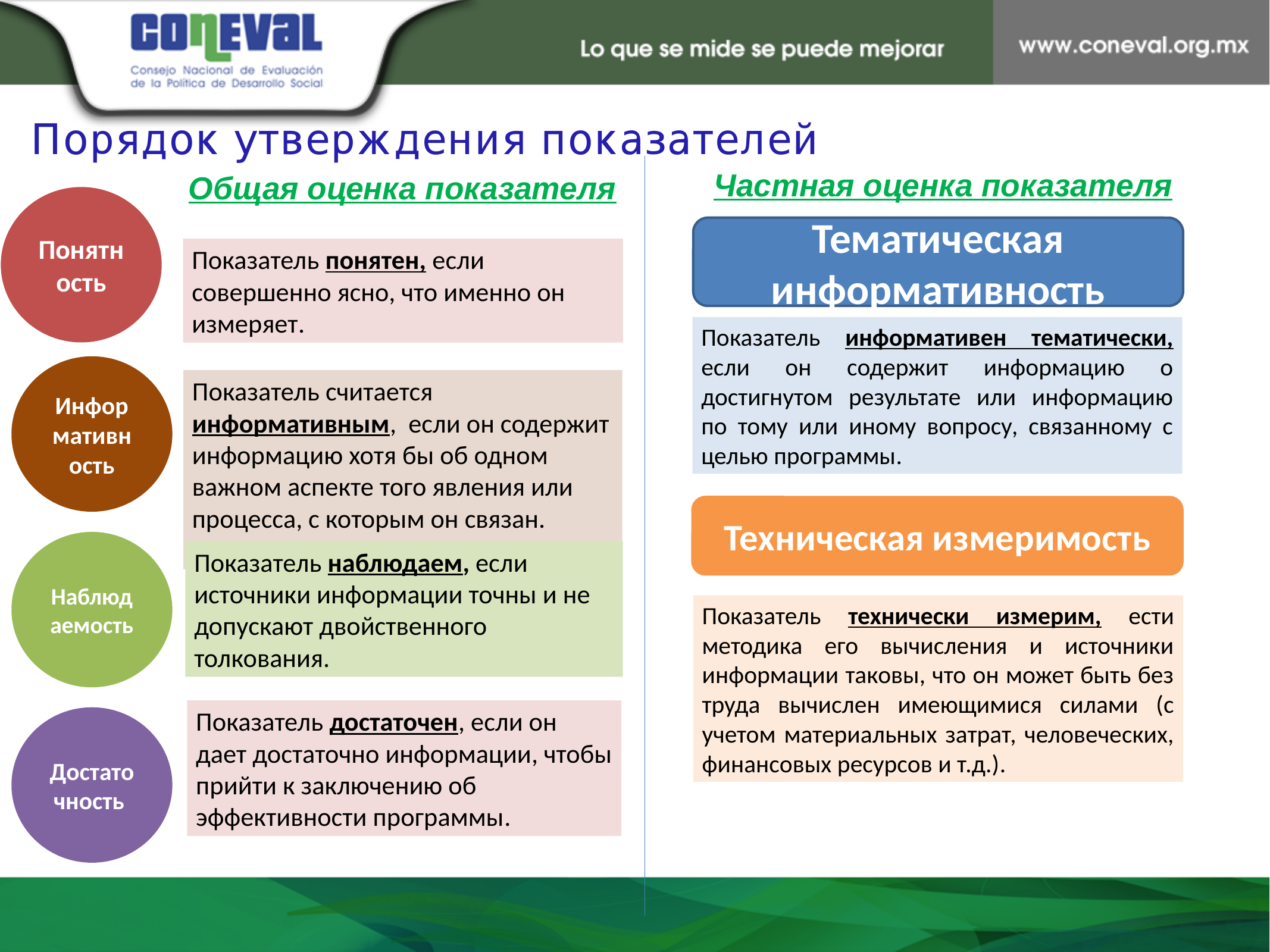

Порядок утверждения показателей
Частная оценка показателя
Общая оценка показателя
Понятность
Тематическая информативность
Показатель понятен, если совершенно ясно, что именно он измеряет.
Показатель информативен тематически, если он содержит информацию о достигнутом результате или информацию по тому или иному вопросу, связанному с целью программы.
Информативность
Показатель считается информативным,  если он содержит информацию хотя бы об одном важном аспекте того явления или процесса, с которым он связан. измеряет.
Техническая измеримость
Наблюдаемость
Показатель наблюдаем, если источники информации точны и не допускают двойственного толкования.
Показатель технически измерим, ести методика его вычисления и источники информации таковы, что он может быть без труда вычислен имеющимися силами (с учетом материальных затрат, человеческих, финансовых ресурсов и т.д.).
Показатель достаточен, если он дает достаточно информации, чтобы прийти к заключению об эффективности программы.
Достаточность